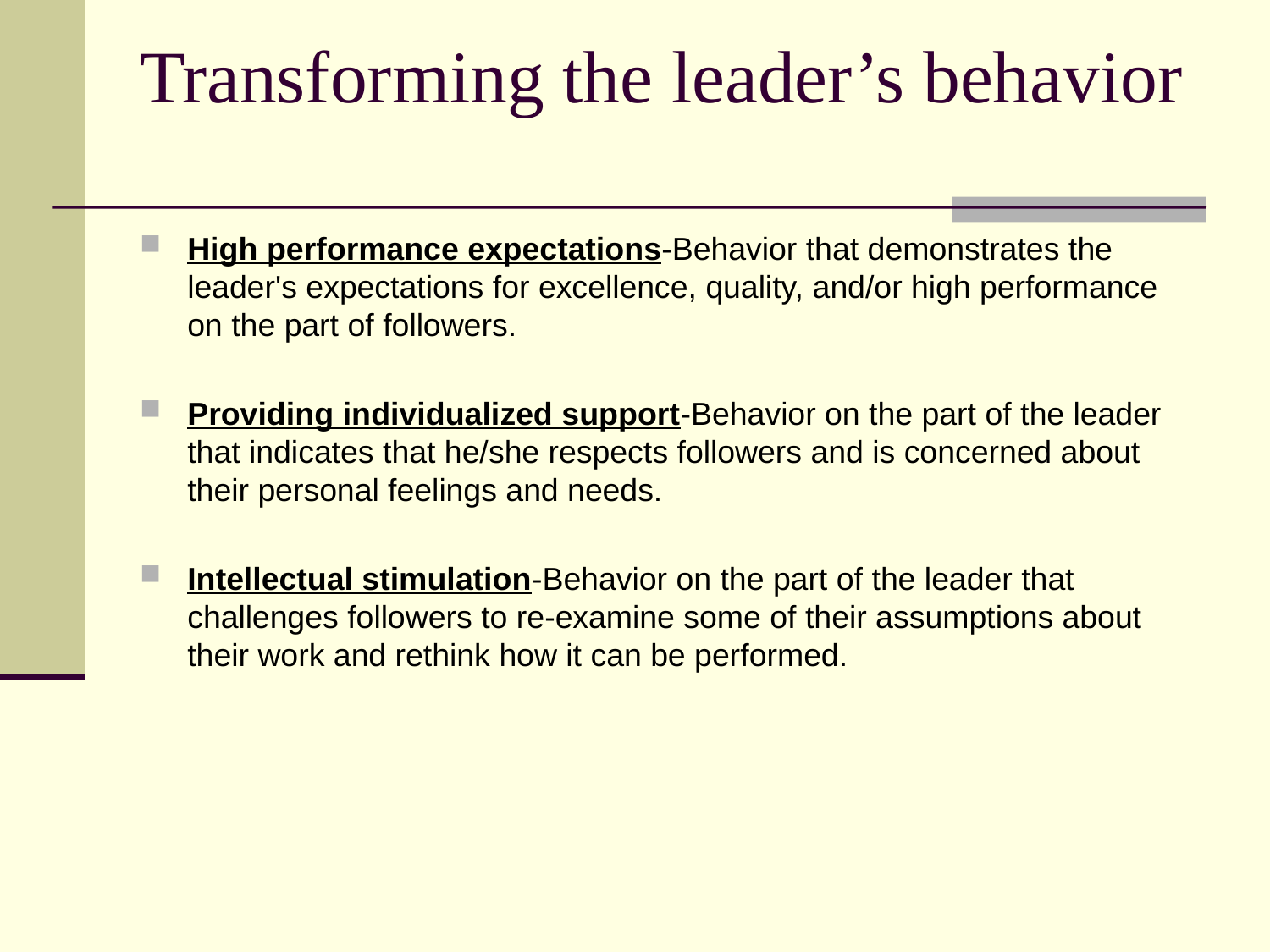

# Transforming the leader’s behavior
High performance expectations‑Behavior that demonstrates the leader's expectations for excellence, quality, and/or high performance on the part of followers.

Providing individualized support‑Behavior on the part of the leader that indicates that he/she respects followers and is concerned about their personal feelings and needs.

Intellectual stimulation‑Behavior on the part of the leader that challenges followers to re‑examine some of their assumptions about their work and rethink how it can be performed.